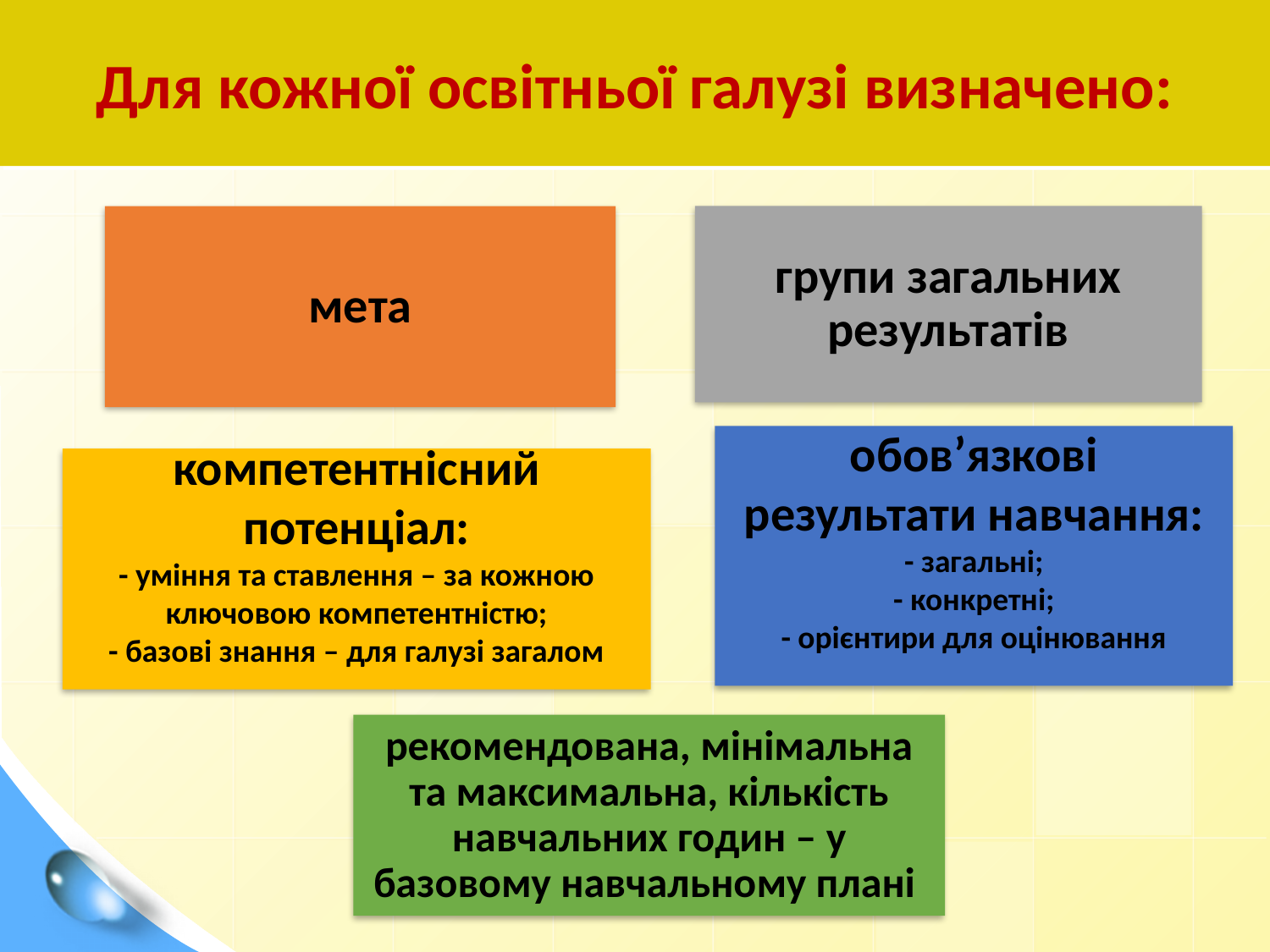

# Для кожної освітньої галузі визначено:
мета
групи загальних результатів
компетентнісний потенціал:
- уміння та ставлення – за кожною ключовою компетентністю;
- базові знання – для галузі загалом

обов’язкові результати навчання:
- загальні;
- конкретні;
- орієнтири для оцінювання

рекомендована, мінімальна та максимальна, кількість навчальних годин – у базовому навчальному плані